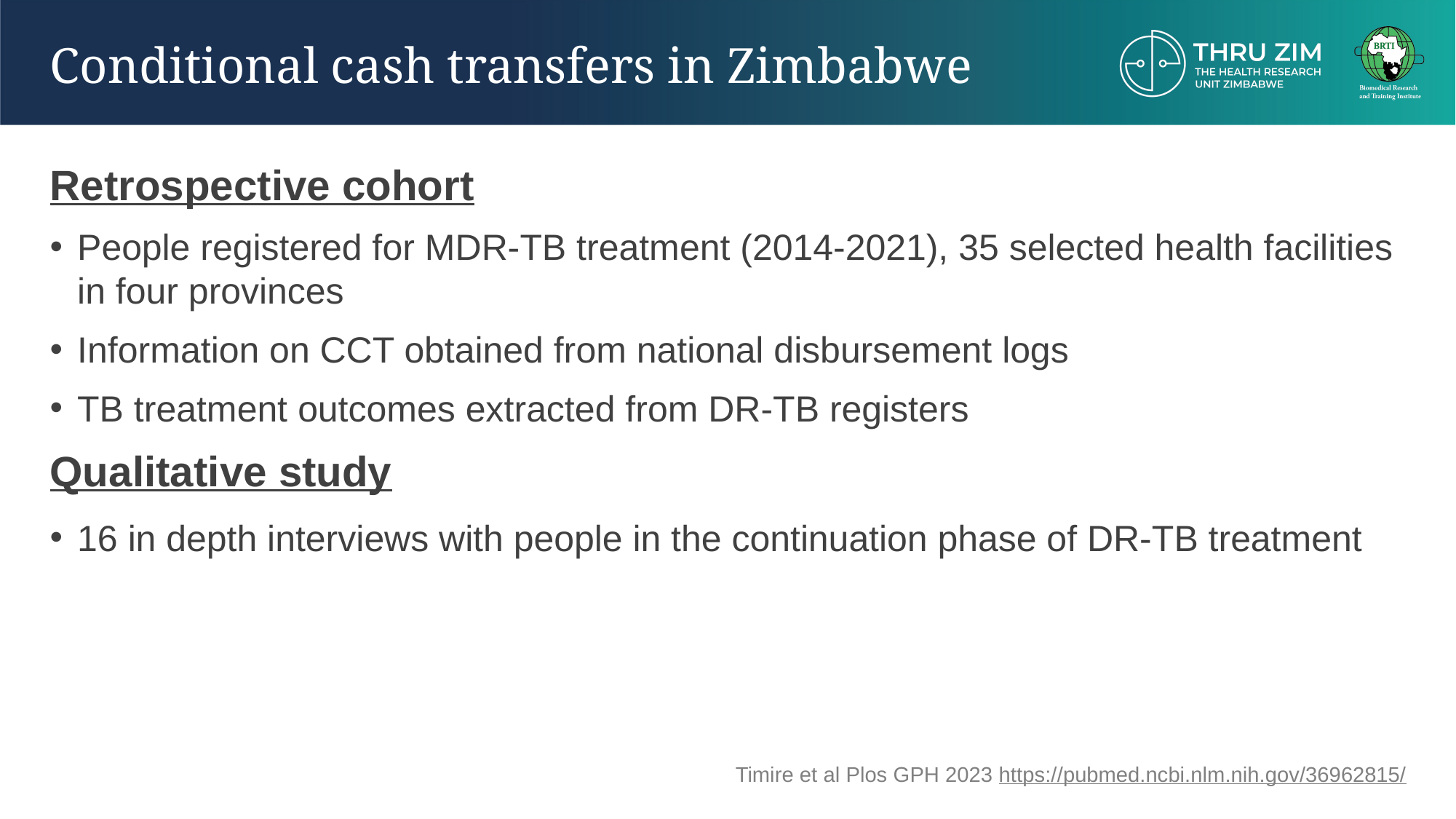

# Conditional cash transfers in Zimbabwe
Retrospective cohort
People registered for MDR-TB treatment (2014-2021), 35 selected health facilities in four provinces
Information on CCT obtained from national disbursement logs
TB treatment outcomes extracted from DR-TB registers
Qualitative study
16 in depth interviews with people in the continuation phase of DR-TB treatment
Timire et al Plos GPH 2023 https://pubmed.ncbi.nlm.nih.gov/36962815/